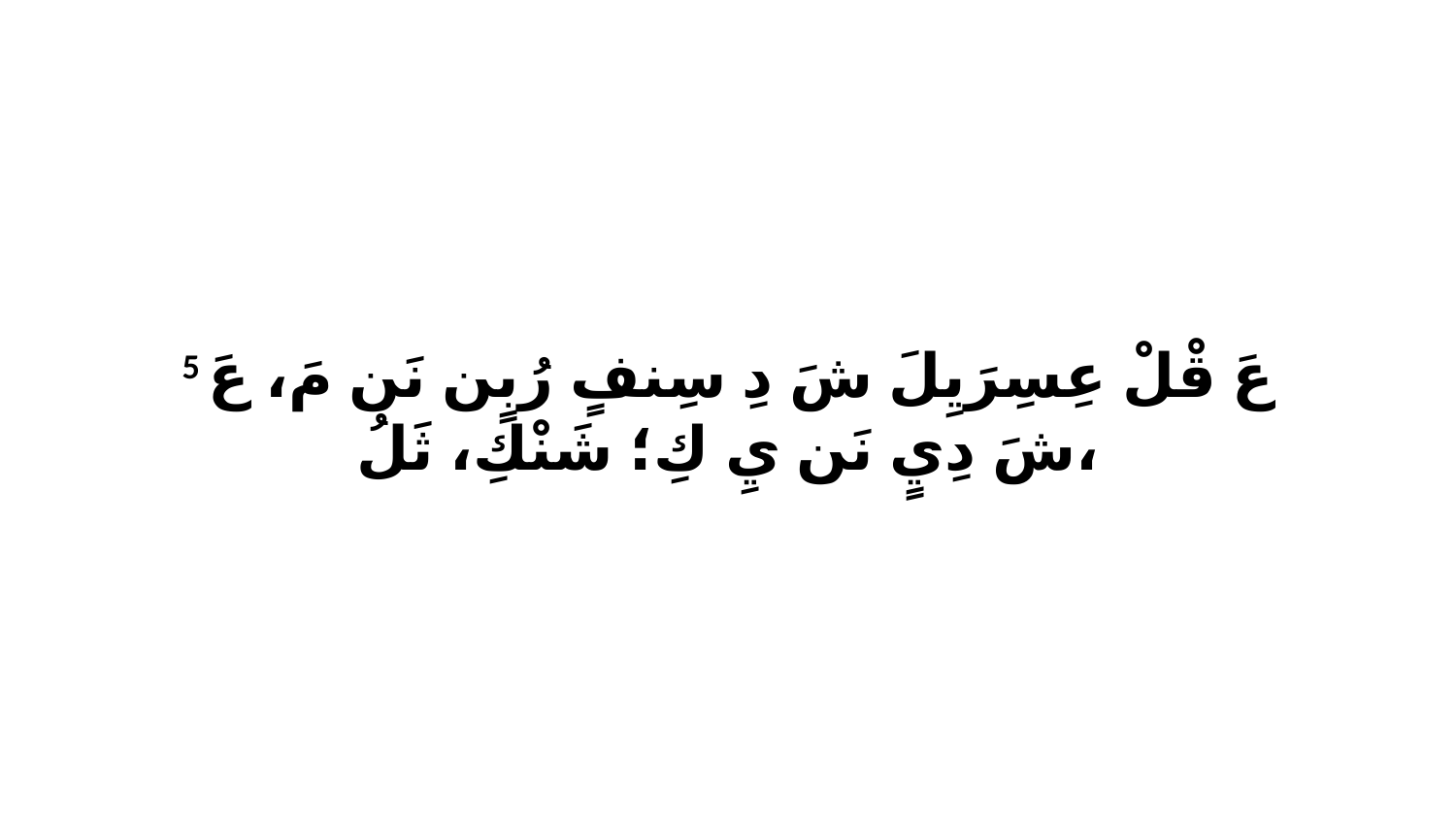

5 عَ قْلْ عِسِرَيِلَ شَ دِ سِنفٍ رُبٍن نَن مَ، عَ شَ دِيٍ نَن يِ كِ؛ شَنْكِ، ثَلُ،